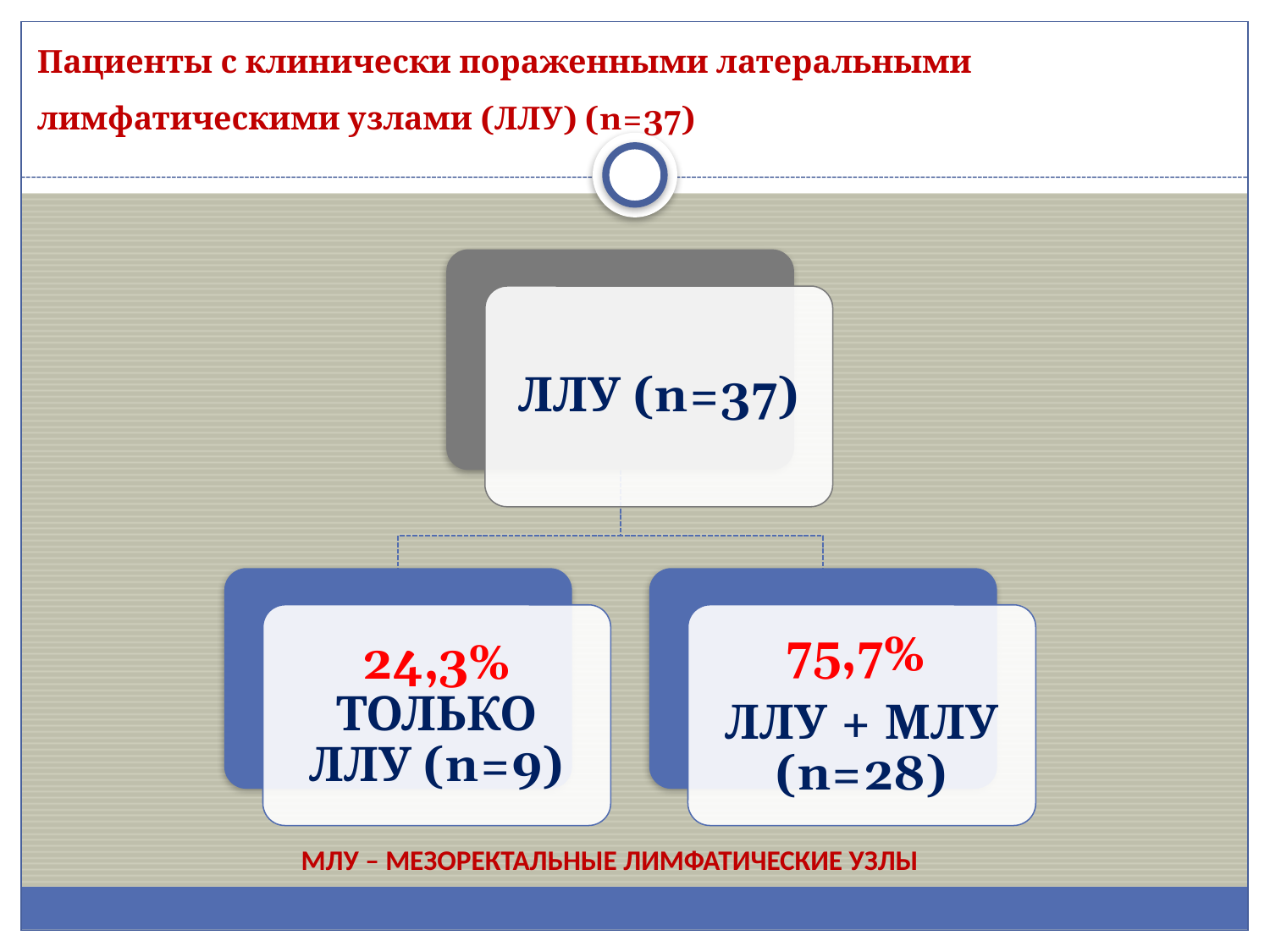

Пациенты с клинически пораженными латеральными лимфатическими узлами (ЛЛУ) (n=37)
ЛЛУ (n=37)
24,3% ТОЛЬКО ЛЛУ (n=9)
75,7%
ЛЛУ + МЛУ (n=28)
МЛУ – МЕЗОРЕКТАЛЬНЫЕ ЛИМФАТИЧЕСКИЕ УЗЛЫ